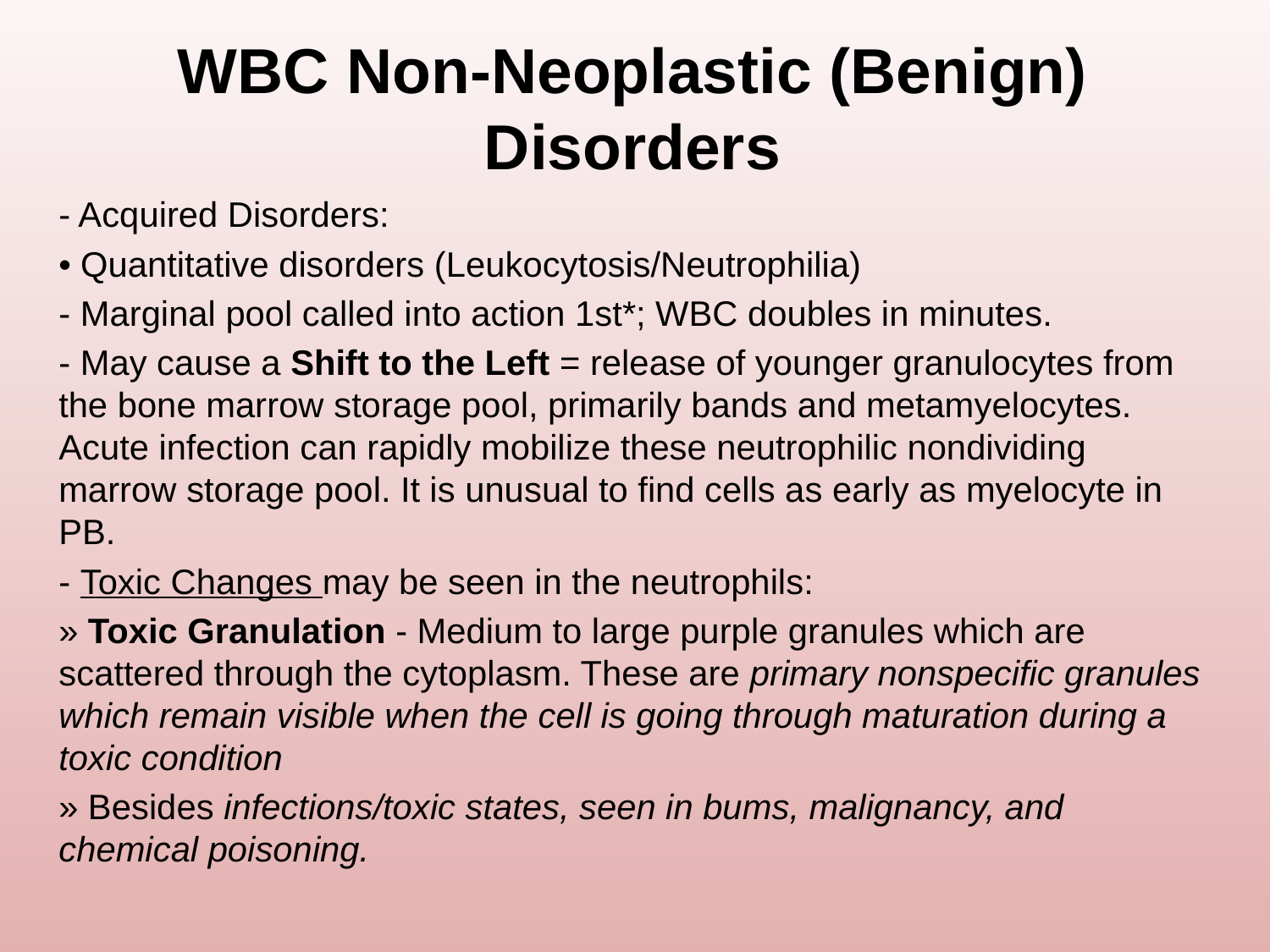

# WBC Non-Neoplastic (Benign) Disorders
- Acquired Disorders:
• Quantitative disorders (Leukocytosis/Neutrophilia)
- Marginal pool called into action 1st*; WBC doubles in minutes.
- May cause a Shift to the Left = release of younger granulocytes from the bone marrow storage pool, primarily bands and metamyelocytes. Acute infection can rapidly mobilize these neutrophilic nondividing marrow storage pool. It is unusual to find cells as early as myelocyte in PB.
- Toxic Changes may be seen in the neutrophils:
» Toxic Granulation - Medium to large purple granules which are scattered through the cytoplasm. These are primary nonspecific granules which remain visible when the cell is going through maturation during a toxic condition
» Besides infections/toxic states, seen in bums, malignancy, and chemical poisoning.